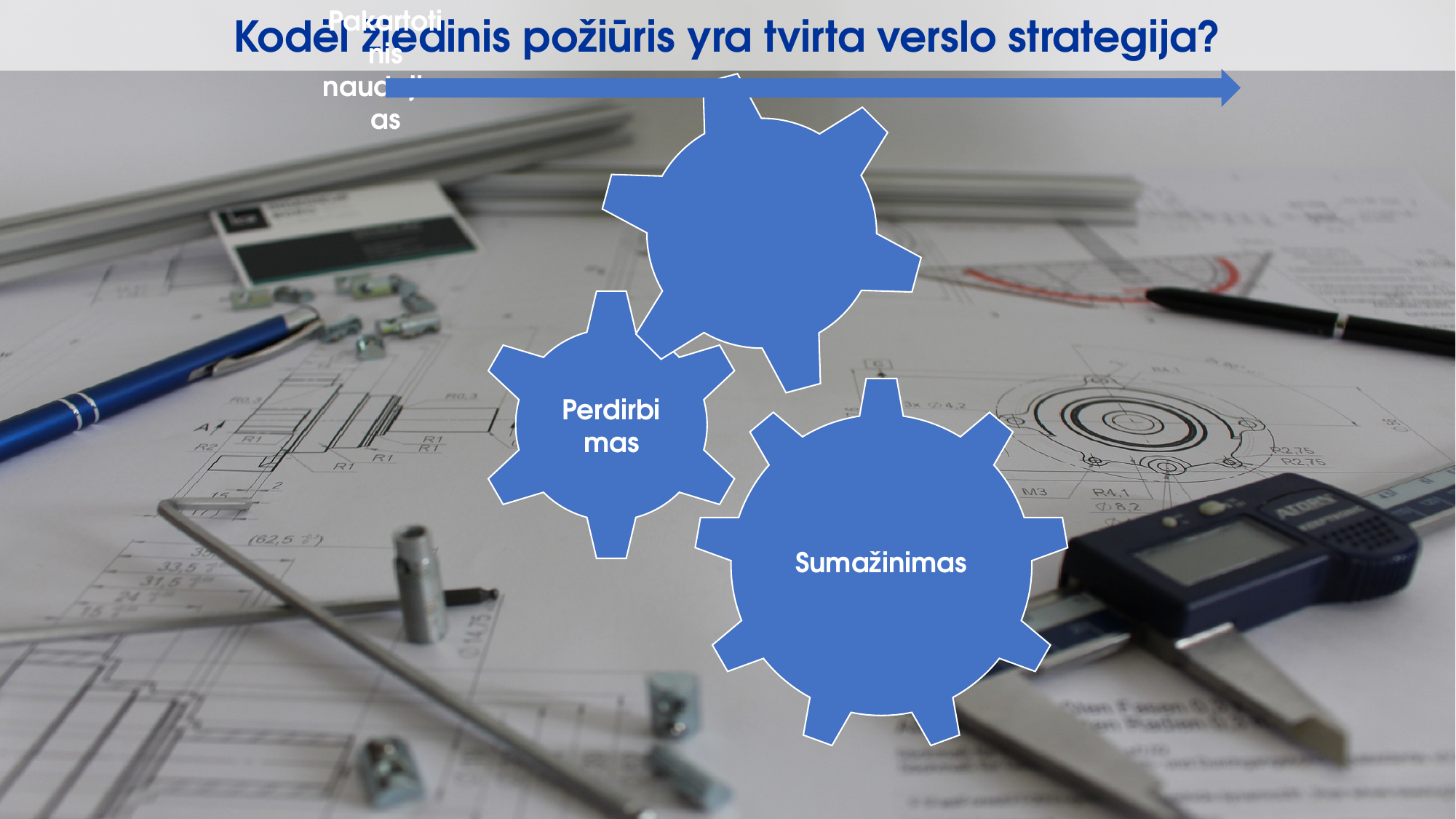

Kodėl žiedinis požiūris yra tvirta verslo strategija?
Sumažinimas
Perdirbimas